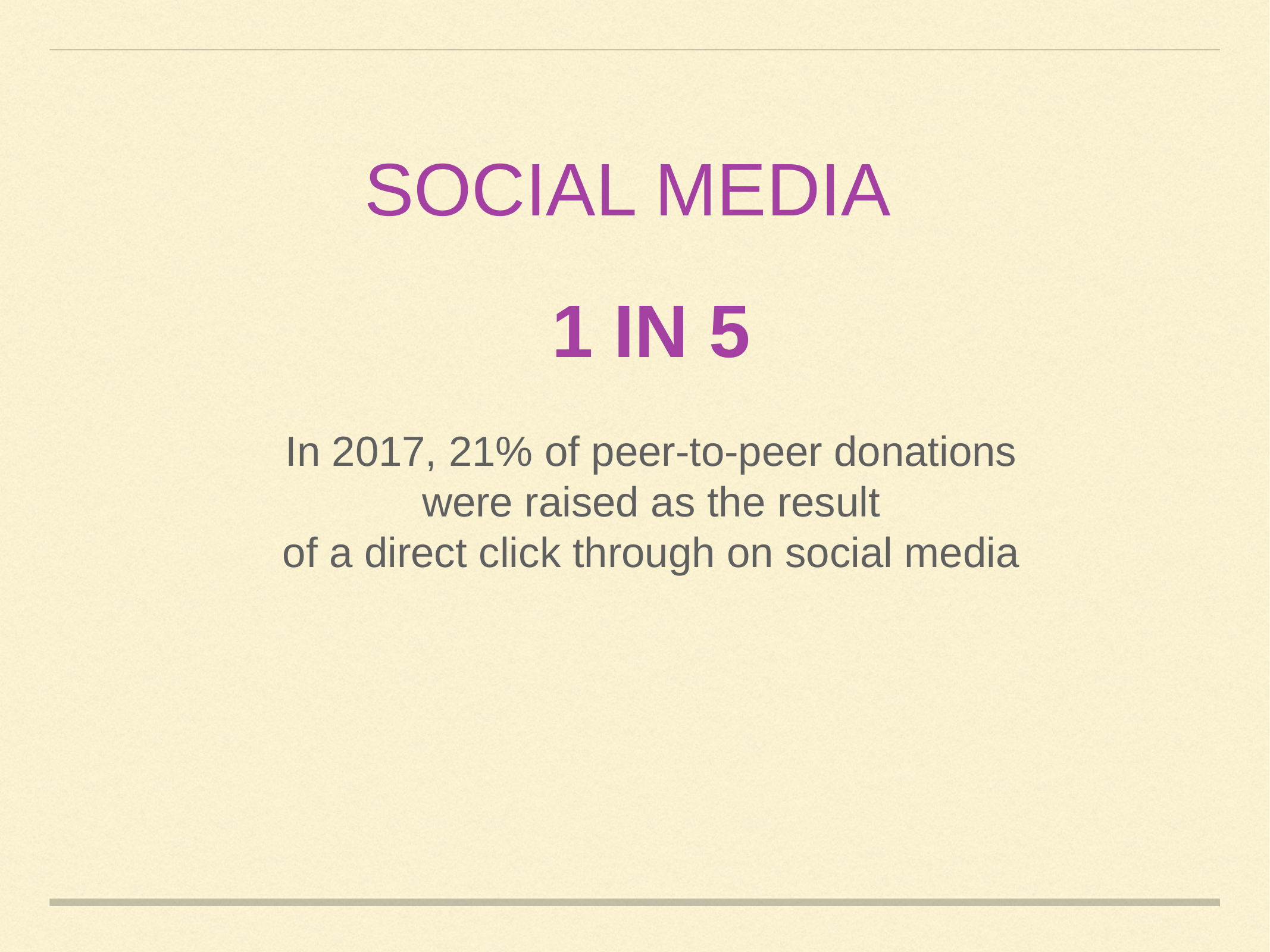

SOCIAL MEDIA

1 in 5
In 2017, 21% of peer-to-peer donations
were raised as the result
of a direct click through on social media